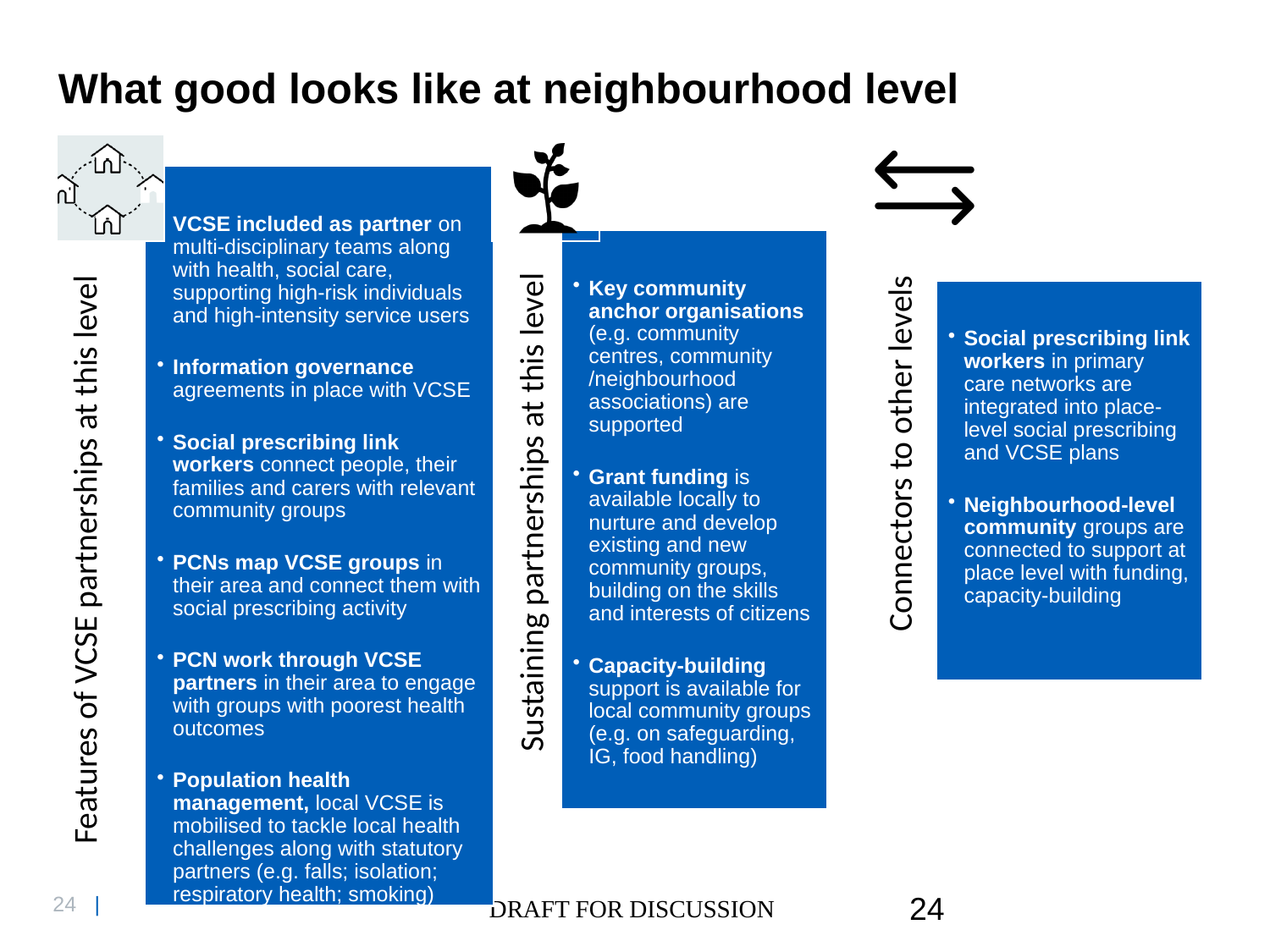

What good looks like at neighbourhood level
Features of VCSE partnerships at this level
VCSE included as partner on multi-disciplinary teams along with health, social care, supporting high-risk individuals and high-intensity service users

Information governance agreements in place with VCSE

Social prescribing link workers connect people, their families and carers with relevant community groups

PCNs map VCSE groups in their area and connect them with social prescribing activity

PCN work through VCSE partners in their area to engage with groups with poorest health outcomes

Population health management, local VCSE is mobilised to tackle local health challenges along with statutory partners (e.g. falls; isolation; respiratory health; smoking)
Sustaining partnerships at this level
Key community anchor organisations (e.g. community centres, community /neighbourhood associations) are supported

Grant funding is available locally to nurture and develop existing and new community groups, building on the skills and interests of citizens

Capacity-building support is available for local community groups (e.g. on safeguarding, IG, food handling)

Connectors to other levels
Social prescribing link workers in primary care networks are integrated into place-level social prescribing and VCSE plans

Neighbourhood-level community groups are connected to support at place level with funding, capacity-building
DRAFT FOR DISCUSSION
24